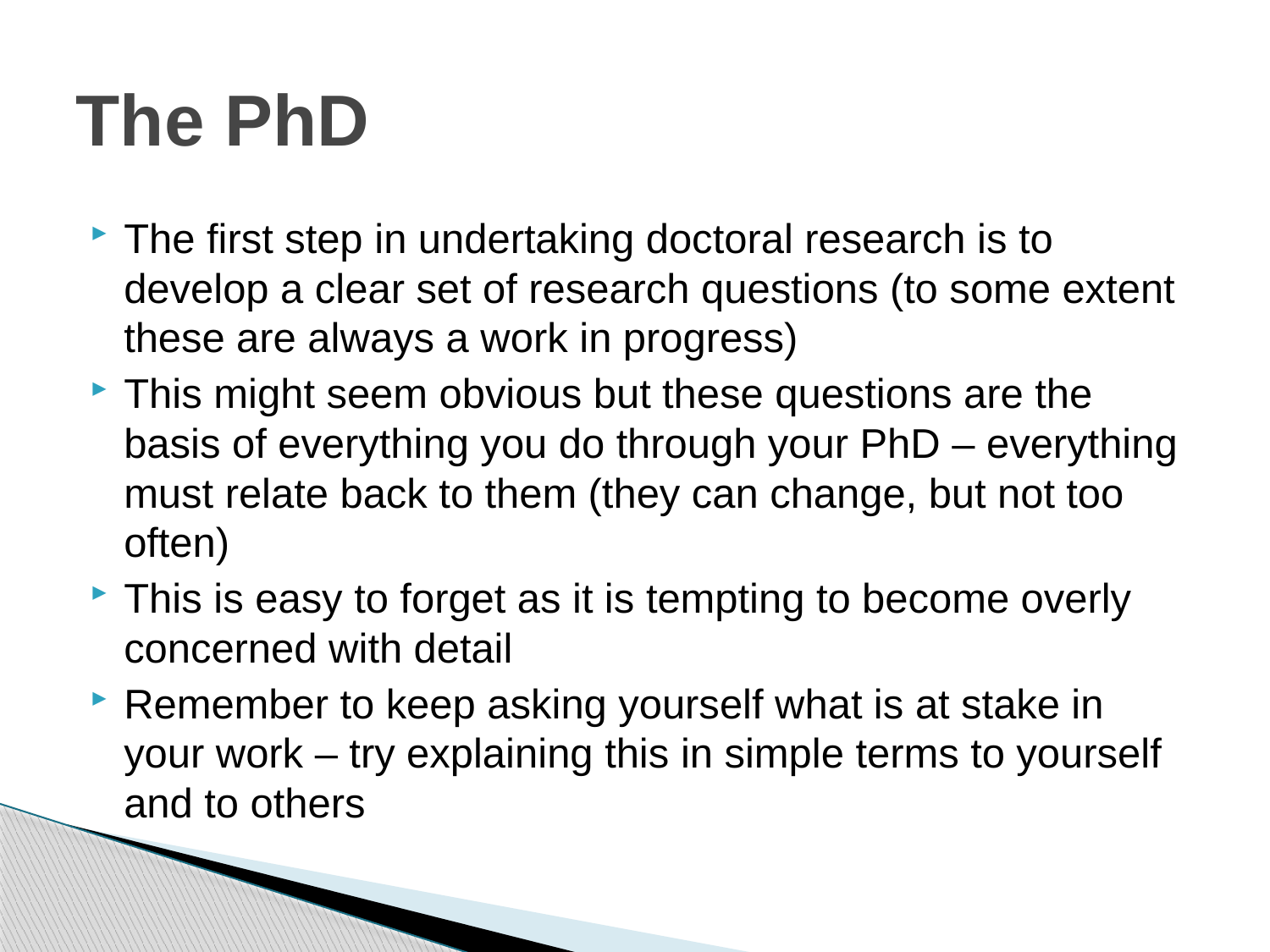

# The PhD
The first step in undertaking doctoral research is to develop a clear set of research questions (to some extent these are always a work in progress)
This might seem obvious but these questions are the basis of everything you do through your PhD – everything must relate back to them (they can change, but not too often)
This is easy to forget as it is tempting to become overly concerned with detail
Remember to keep asking yourself what is at stake in your work – try explaining this in simple terms to yourself and to others